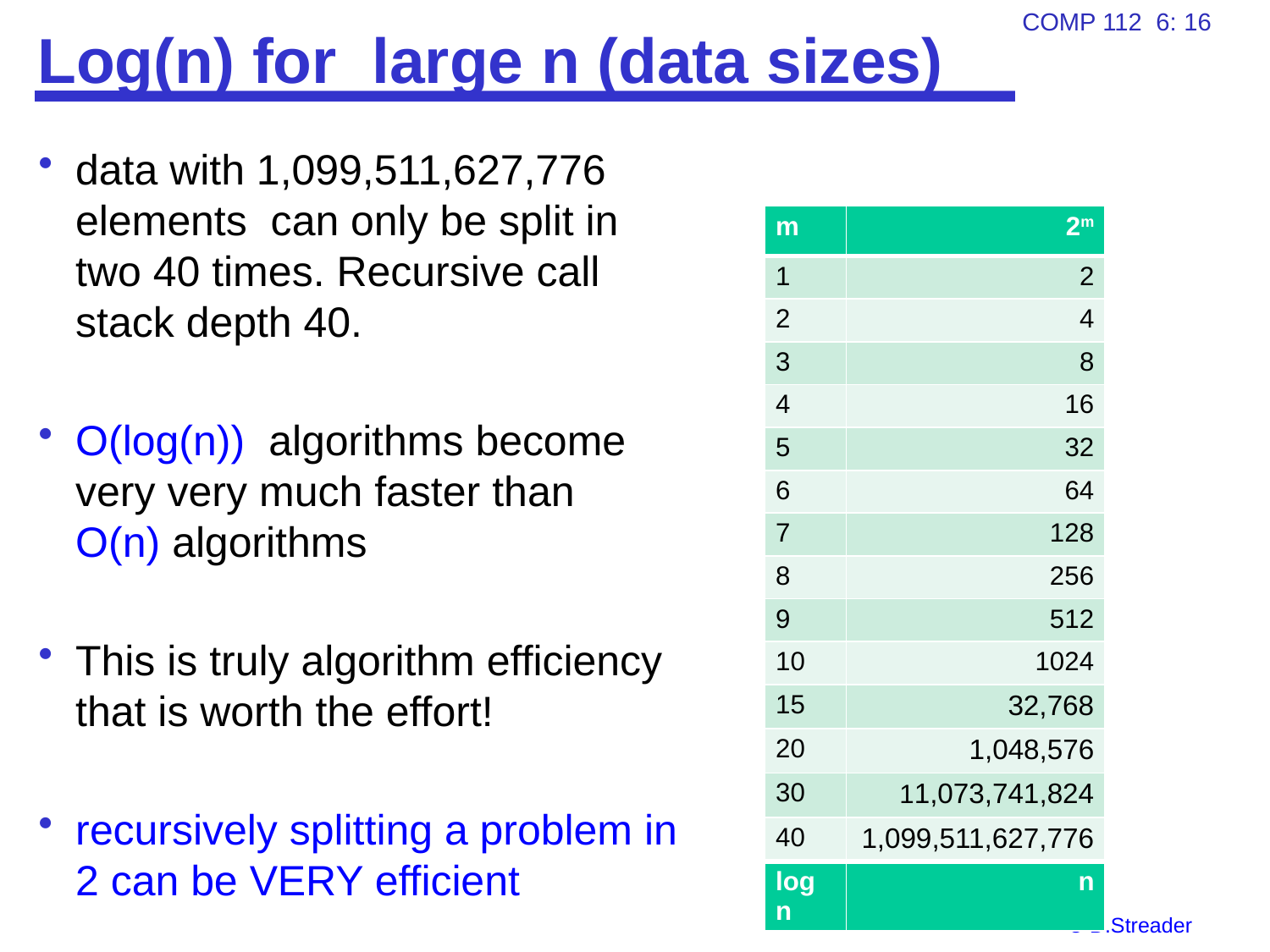

# Log(n) for  large n (data sizes)
data with 1,099,511,627,776  elements  can only be split in two 40 times. Recursive call stack depth 40.

O(log(n))  algorithms become very very much faster than   O(n) algorithms

This is truly algorithm efficiency that is worth the effort!

recursively splitting a problem in 2 can be VERY efficient

| m | 2m |
| --- | --- |
| 1 | 2 |
| 2 | 4 |
| 3 | 8 |
| 4 | 16 |
| 5 | 32 |
| 6 | 64 |
| 7 | 128 |
| 8 | 256 |
| 9 | 512 |
| 10 | 1024 |
| 15 | 32,768 |
| 20 | 1,048,576 |
| 30 | 11,073,741,824 |
| 40 | 1,099,511,627,776 |
| log n | n |